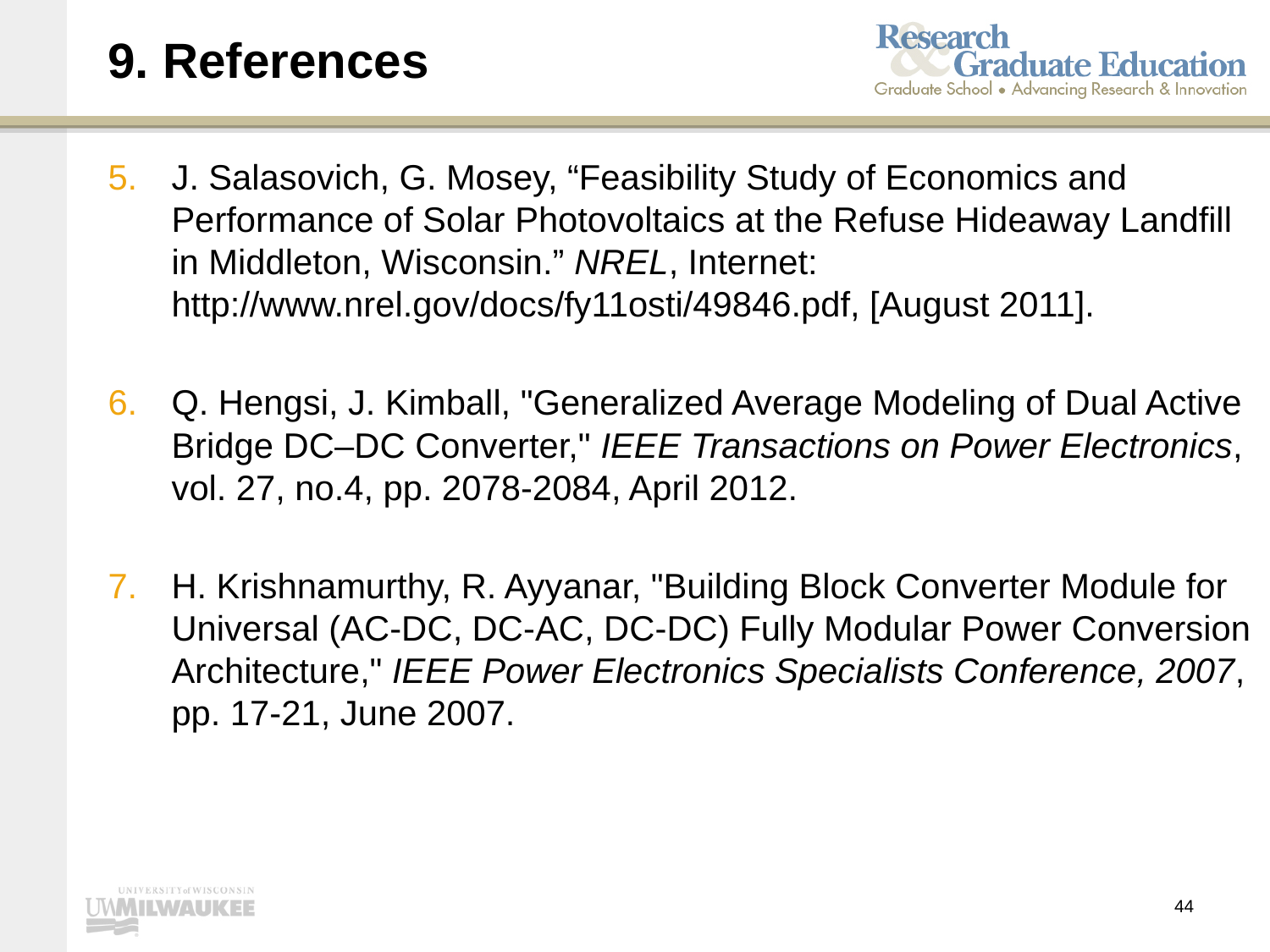

# 9. References
J. Salasovich, G. Mosey, “Feasibility Study of Economics and Performance of Solar Photovoltaics at the Refuse Hideaway Landfill in Middleton, Wisconsin.” NREL, Internet: http://www.nrel.gov/docs/fy11osti/49846.pdf, [August 2011].

Q. Hengsi, J. Kimball, "Generalized Average Modeling of Dual Active Bridge DC–DC Converter," IEEE Transactions on Power Electronics, vol. 27, no.4, pp. 2078-2084, April 2012.

H. Krishnamurthy, R. Ayyanar, "Building Block Converter Module for Universal (AC-DC, DC-AC, DC-DC) Fully Modular Power Conversion Architecture," IEEE Power Electronics Specialists Conference, 2007, pp. 17-21, June 2007.
44